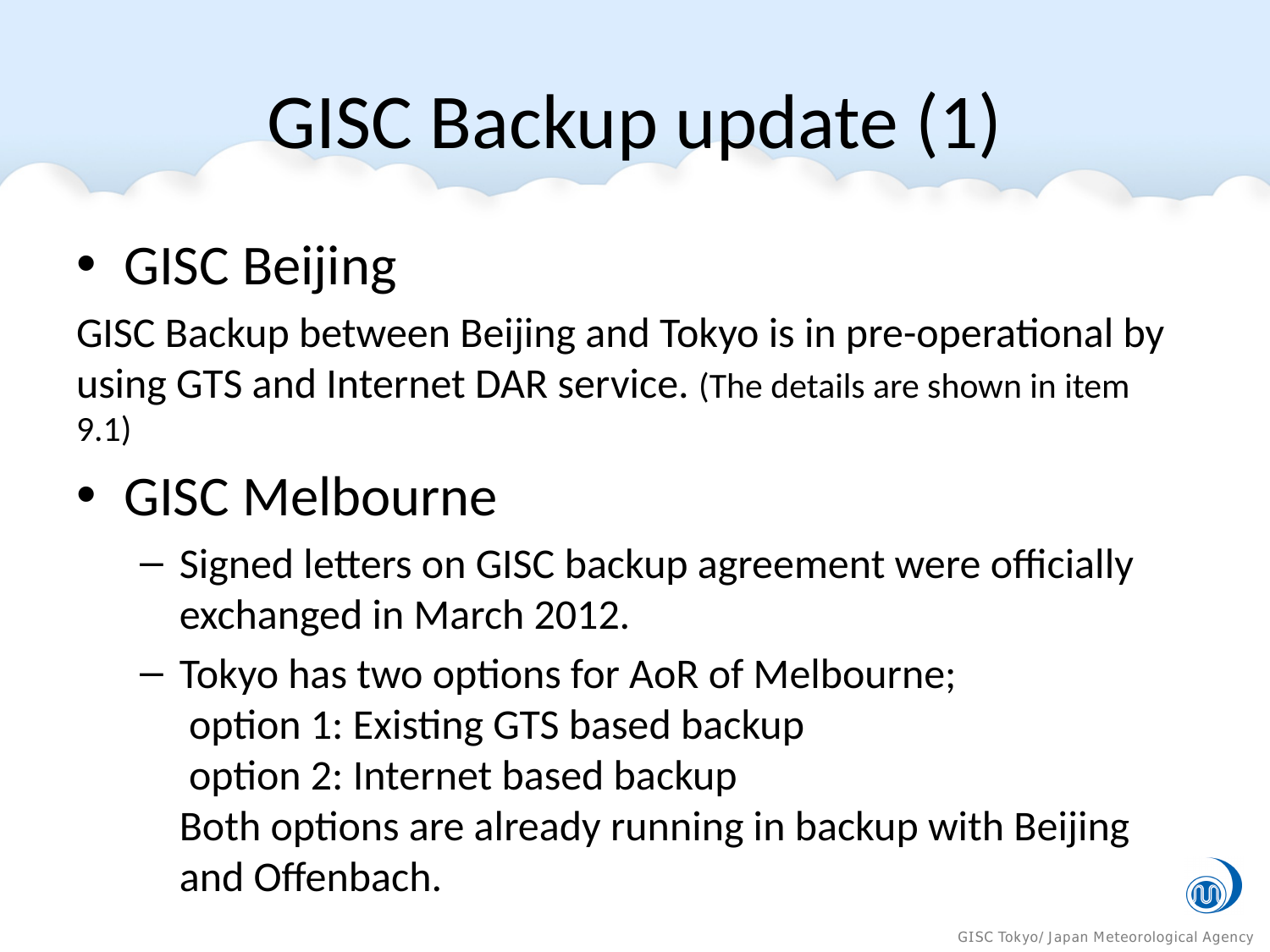

# GISC Backup update (1)
GISC Beijing
GISC Backup between Beijing and Tokyo is in pre-operational by using GTS and Internet DAR service. (The details are shown in item 9.1)
GISC Melbourne
Signed letters on GISC backup agreement were officially exchanged in March 2012.
Tokyo has two options for AoR of Melbourne;
 option 1: Existing GTS based backup
 option 2: Internet based backup
Both options are already running in backup with Beijing and Offenbach.